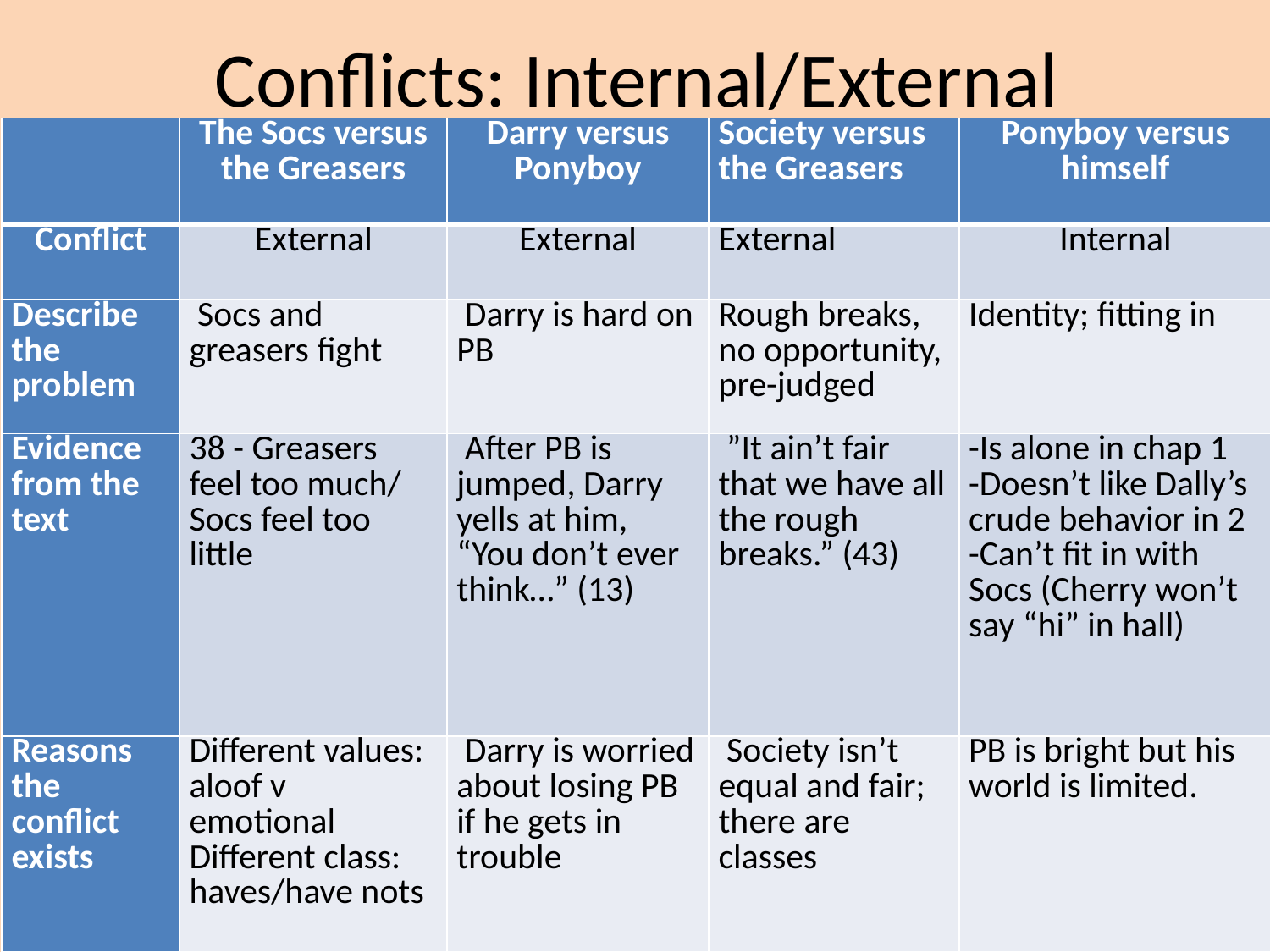

# Conflicts: Internal/External
|  | The Socs versus the Greasers | Darry versus Ponyboy | Society versus the Greasers | Ponyboy versus himself |
| --- | --- | --- | --- | --- |
| Conflict | External | External | External | Internal |
| Describe the problem | Socs and greasers fight | Darry is hard on PB | Rough breaks, no opportunity, pre-judged | Identity; fitting in |
| Evidence from the text | 38 - Greasers feel too much/ Socs feel too little | After PB is jumped, Darry yells at him, “You don’t ever think…” (13) | ”It ain’t fair that we have all the rough breaks.” (43) | -Is alone in chap 1 -Doesn’t like Dally’s crude behavior in 2 -Can’t fit in with Socs (Cherry won’t say “hi” in hall) |
| Reasons the conflict exists | Different values: aloof v emotional Different class: haves/have nots | Darry is worried about losing PB if he gets in trouble | Society isn’t equal and fair; there are classes | PB is bright but his world is limited. |